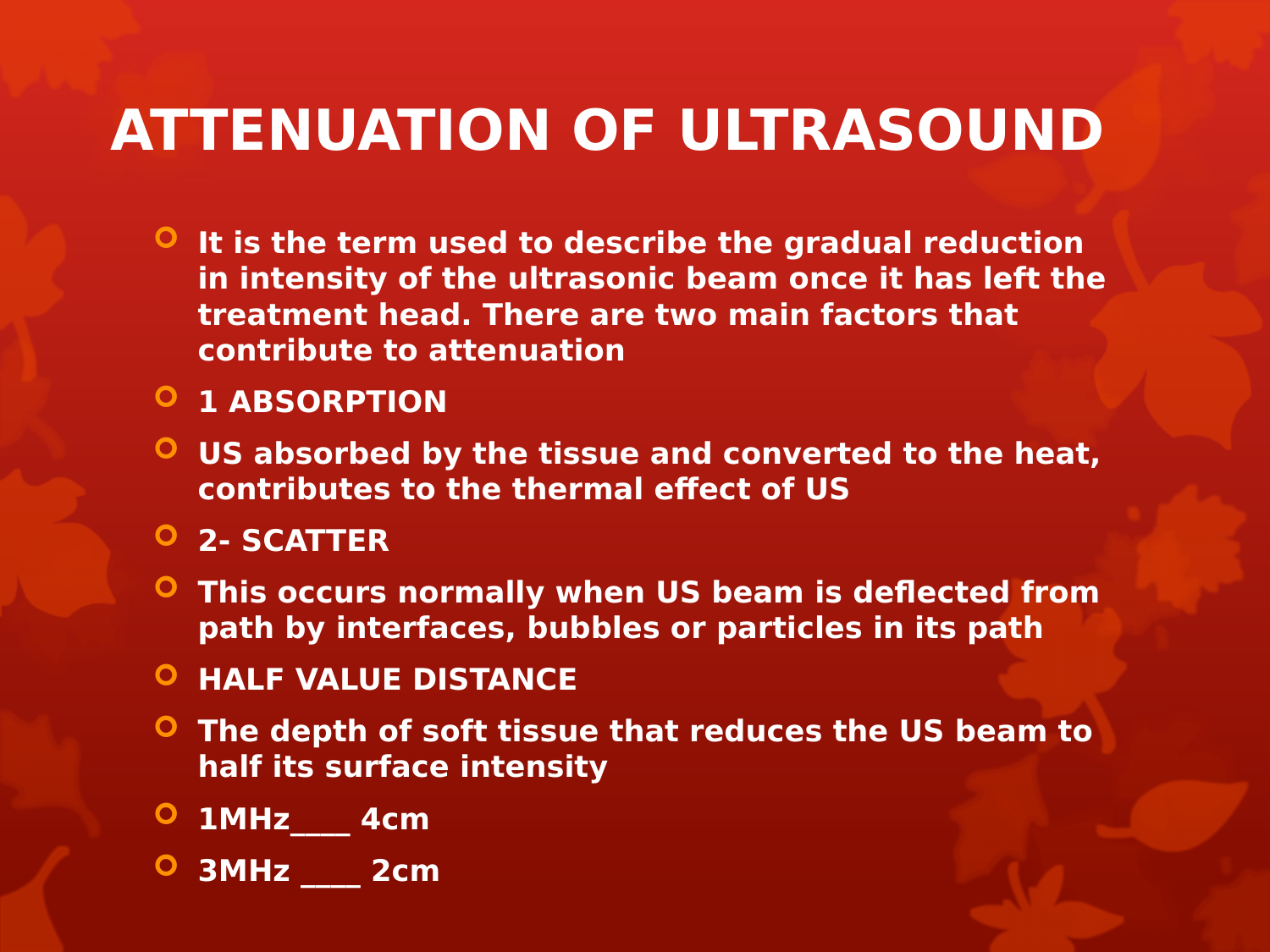

# ATTENUATION OF ULTRASOUND
It is the term used to describe the gradual reduction in intensity of the ultrasonic beam once it has left the treatment head. There are two main factors that contribute to attenuation
1 ABSORPTION
US absorbed by the tissue and converted to the heat, contributes to the thermal effect of US
2- SCATTER
This occurs normally when US beam is deflected from path by interfaces, bubbles or particles in its path
HALF VALUE DISTANCE
The depth of soft tissue that reduces the US beam to  half its surface intensity
1MHz____ 4cm
3MHz ____ 2cm